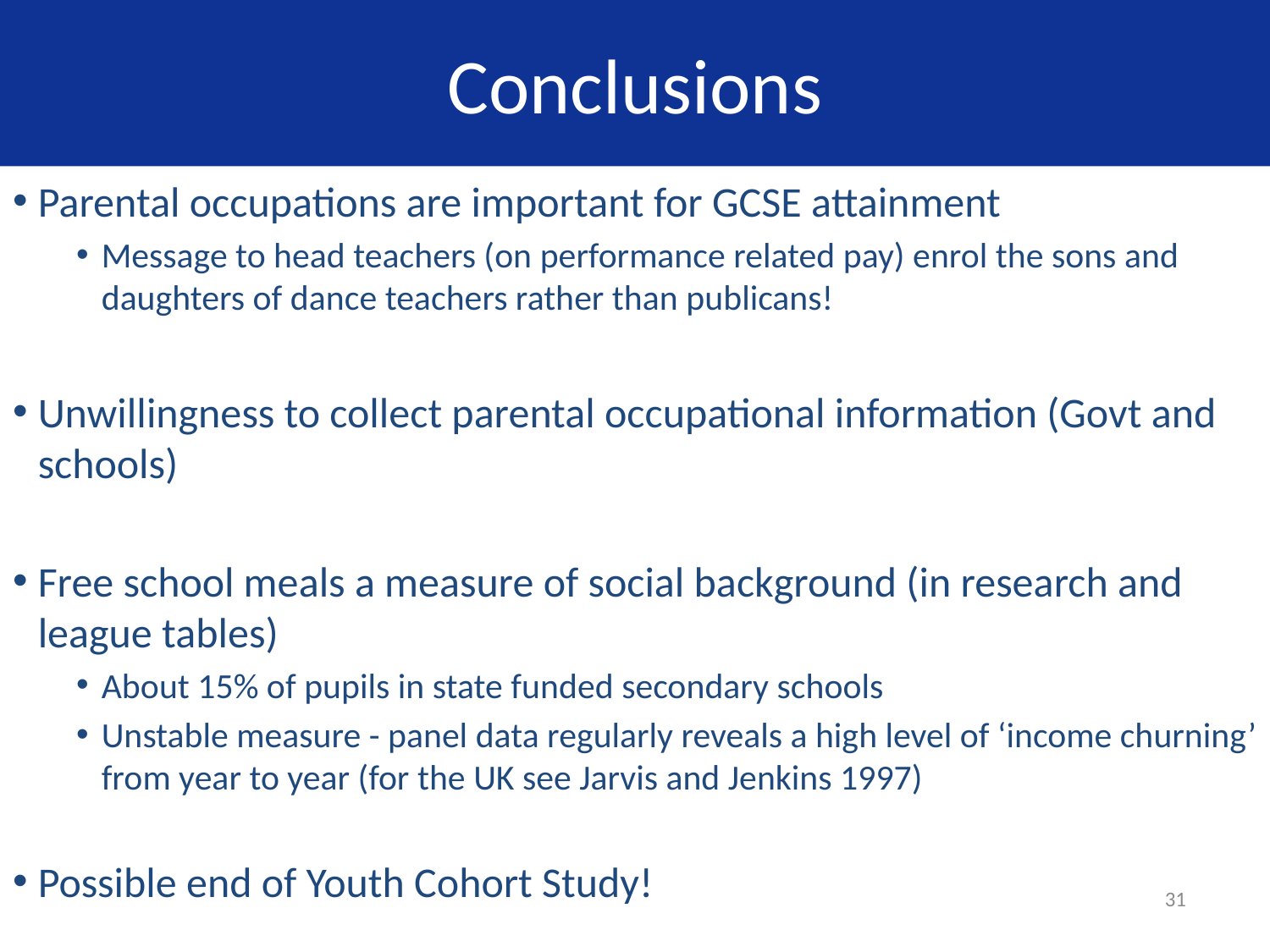

# Conclusions
Parental occupations are important for GCSE attainment
Message to head teachers (on performance related pay) enrol the sons and daughters of dance teachers rather than publicans!

Unwillingness to collect parental occupational information (Govt and schools)

Free school meals a measure of social background (in research and league tables)
About 15% of pupils in state funded secondary schools
Unstable measure - panel data regularly reveals a high level of ‘income churning’ from year to year (for the UK see Jarvis and Jenkins 1997)

Possible end of Youth Cohort Study!
31